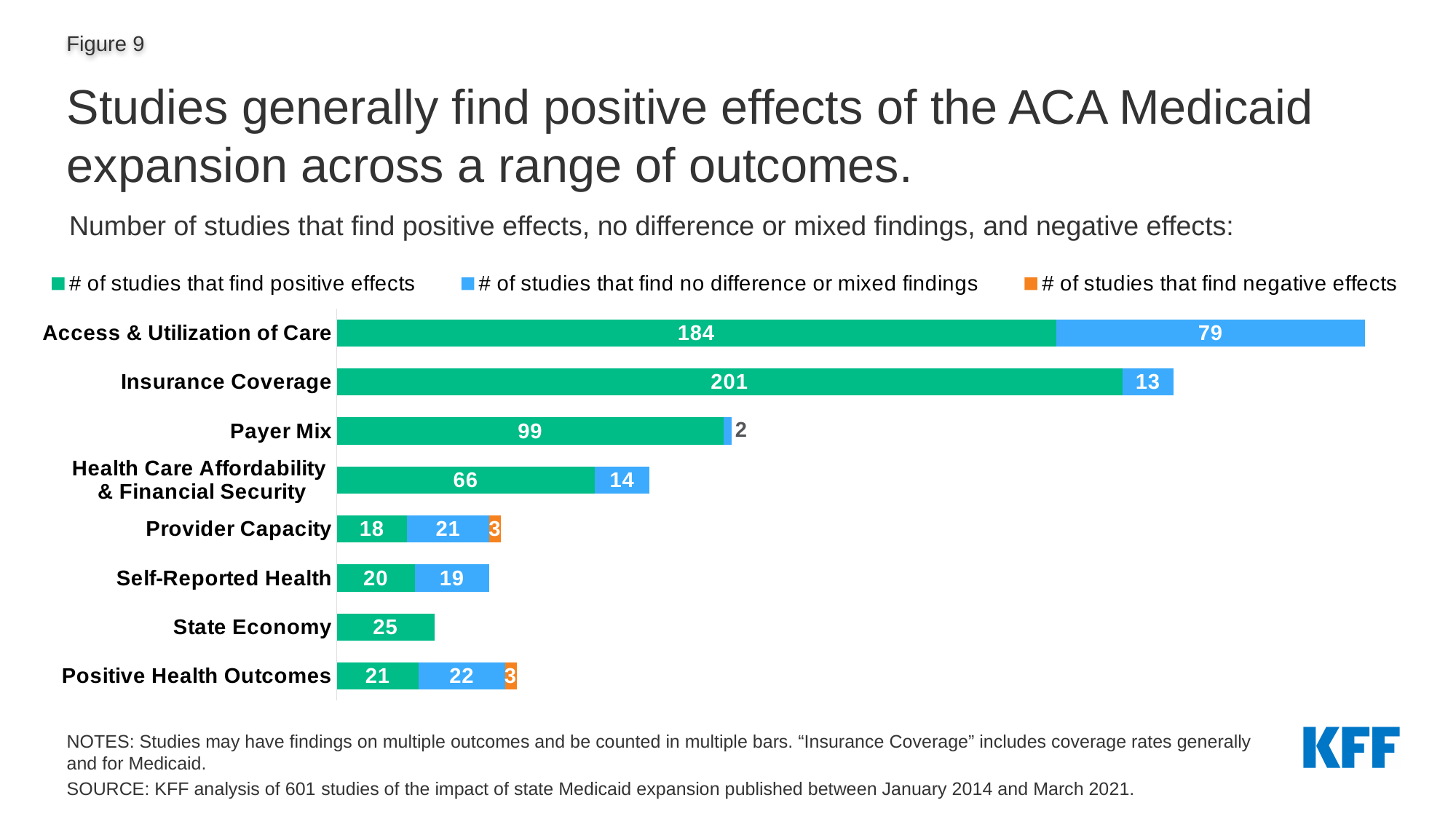

# Studies generally find positive effects of the ACA Medicaid expansion across a range of outcomes.
Number of studies that find positive effects, no difference or mixed findings, and negative effects:

### Chart

| Category | # of studies that find positive effects | # of studies that find no difference or mixed findings | # of studies that find negative effects |
|---|---|---|---|
| Positive Health Outcomes | 21.0 | 22.0 | 3.0 |
| State Economy | 25.0 | 0.0 | 0.0 |
| Self-Reported Health | 20.0 | 19.0 | 0.0 |
| Provider Capacity | 18.0 | 21.0 | 3.0 |
| Health Care Affordability
& Financial Security | 66.0 | 14.0 | 0.0 |
| Payer Mix | 99.0 | 2.0 | 0.0 |
| Insurance Coverage | 201.0 | 13.0 | 0.0 |
| Access & Utilization of Care | 184.0 | 79.0 | 0.0 |
NOTES: Studies may have findings on multiple outcomes and be counted in multiple bars. “Insurance Coverage” includes coverage rates generally and for Medicaid.
SOURCE: KFF analysis of 601 studies of the impact of state Medicaid expansion published between January 2014 and March 2021.